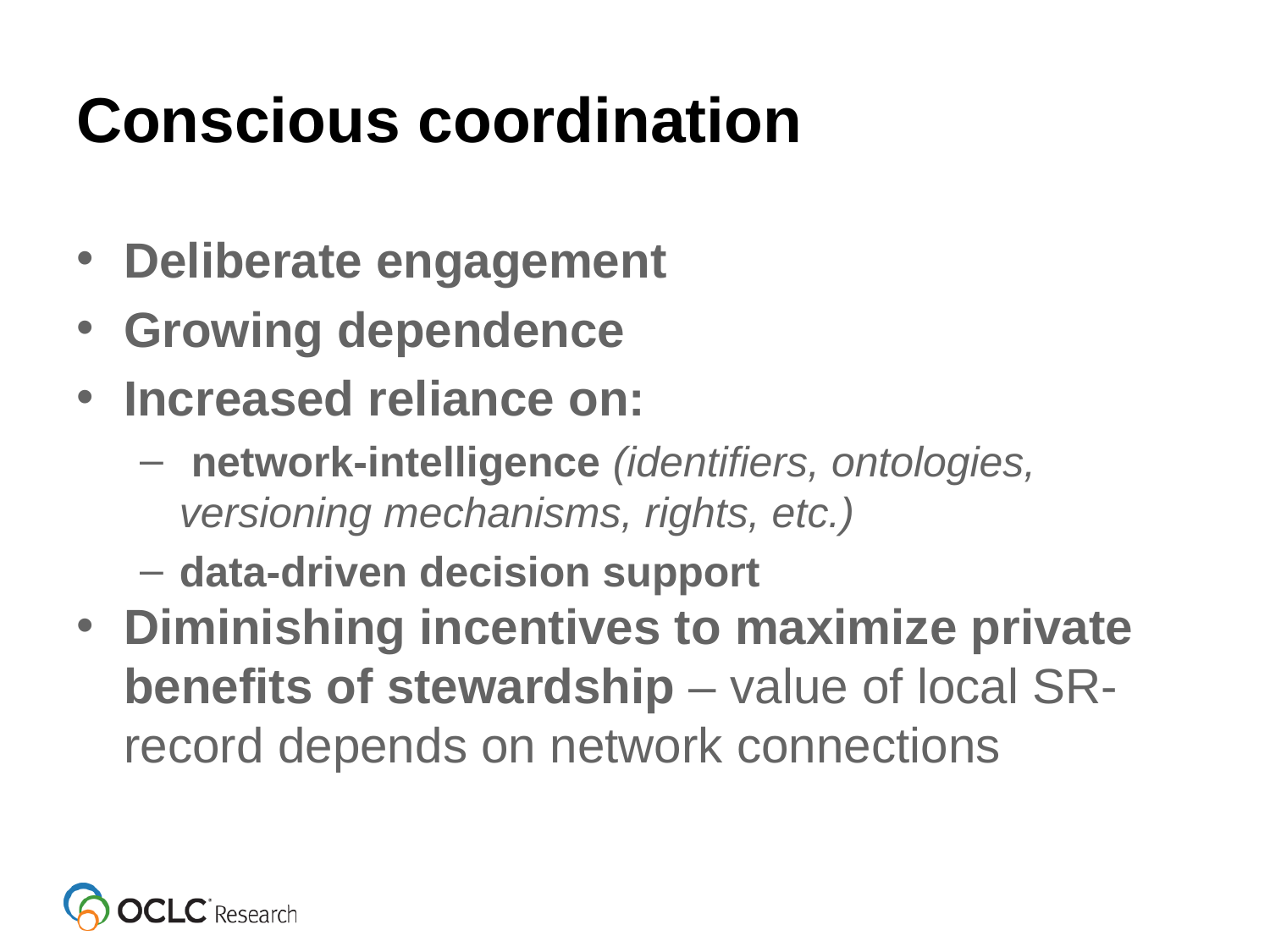

# Conscious coordination
Deliberate engagement
Growing dependence
Increased reliance on:
 network-intelligence (identifiers, ontologies, versioning mechanisms, rights, etc.)
data-driven decision support
Diminishing incentives to maximize private benefits of stewardship – value of local SR-record depends on network connections